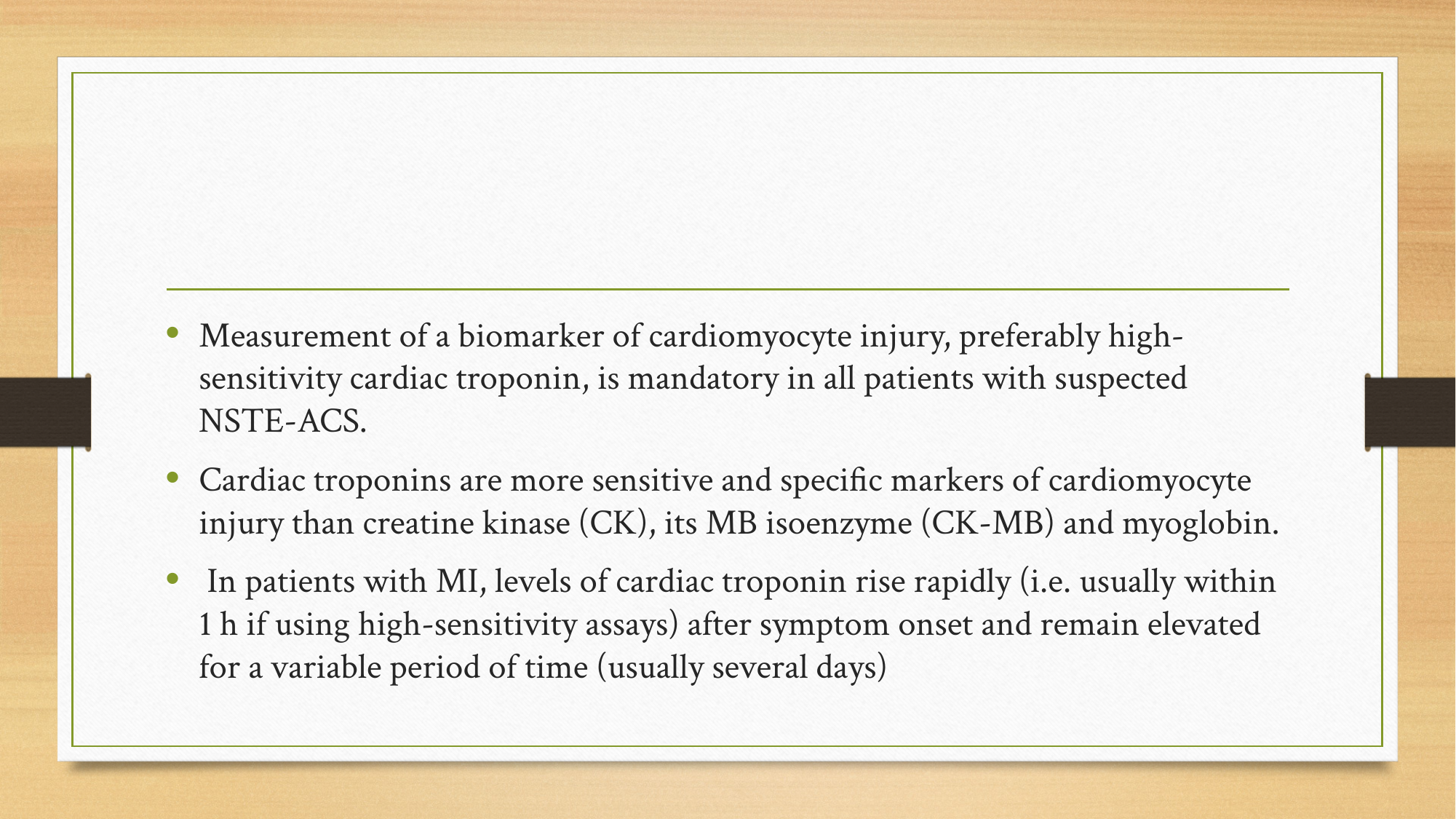

#
Measurement of a biomarker of cardiomyocyte injury, preferably high-sensitivity cardiac troponin, is mandatory in all patients with suspected NSTE-ACS.
Cardiac troponins are more sensitive and specific markers of cardiomyocyte injury than creatine kinase (CK), its MB isoenzyme (CK-MB) and myoglobin.
 In patients with MI, levels of cardiac troponin rise rapidly (i.e. usually within 1 h if using high-sensitivity assays) after symptom onset and remain elevated for a variable period of time (usually several days)